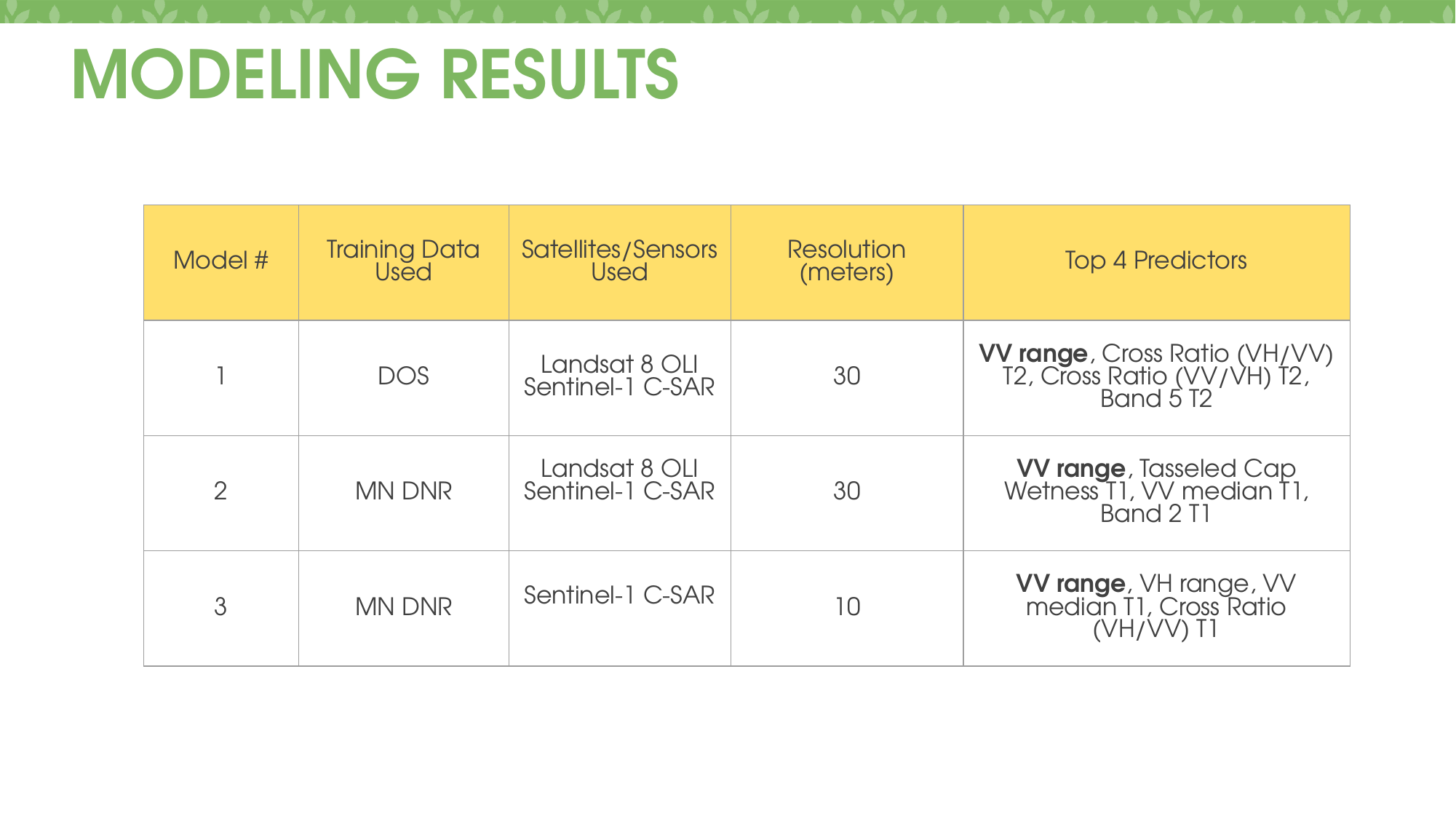

# MODELING RESULTS
| Model # | Training Data Used | Satellites/Sensors Used | Resolution (meters) | Top 4 Predictors |
| --- | --- | --- | --- | --- |
| 1 | DOS | Landsat 8 OLI Sentinel-1 C-SAR | 30 | VV range, Cross Ratio (VH/VV) T2, Cross Ratio (VV/VH) T2, Band 5 T2 |
| 2 | MN DNR | Landsat 8 OLI Sentinel-1 C-SAR | 30 | VV range, Tasseled Cap Wetness T1, VV median T1, Band 2 T1 |
| 3 | MN DNR | Sentinel-1 C-SAR | 10 | VV range, VH range, VV median T1, Cross Ratio (VH/VV) T1 |